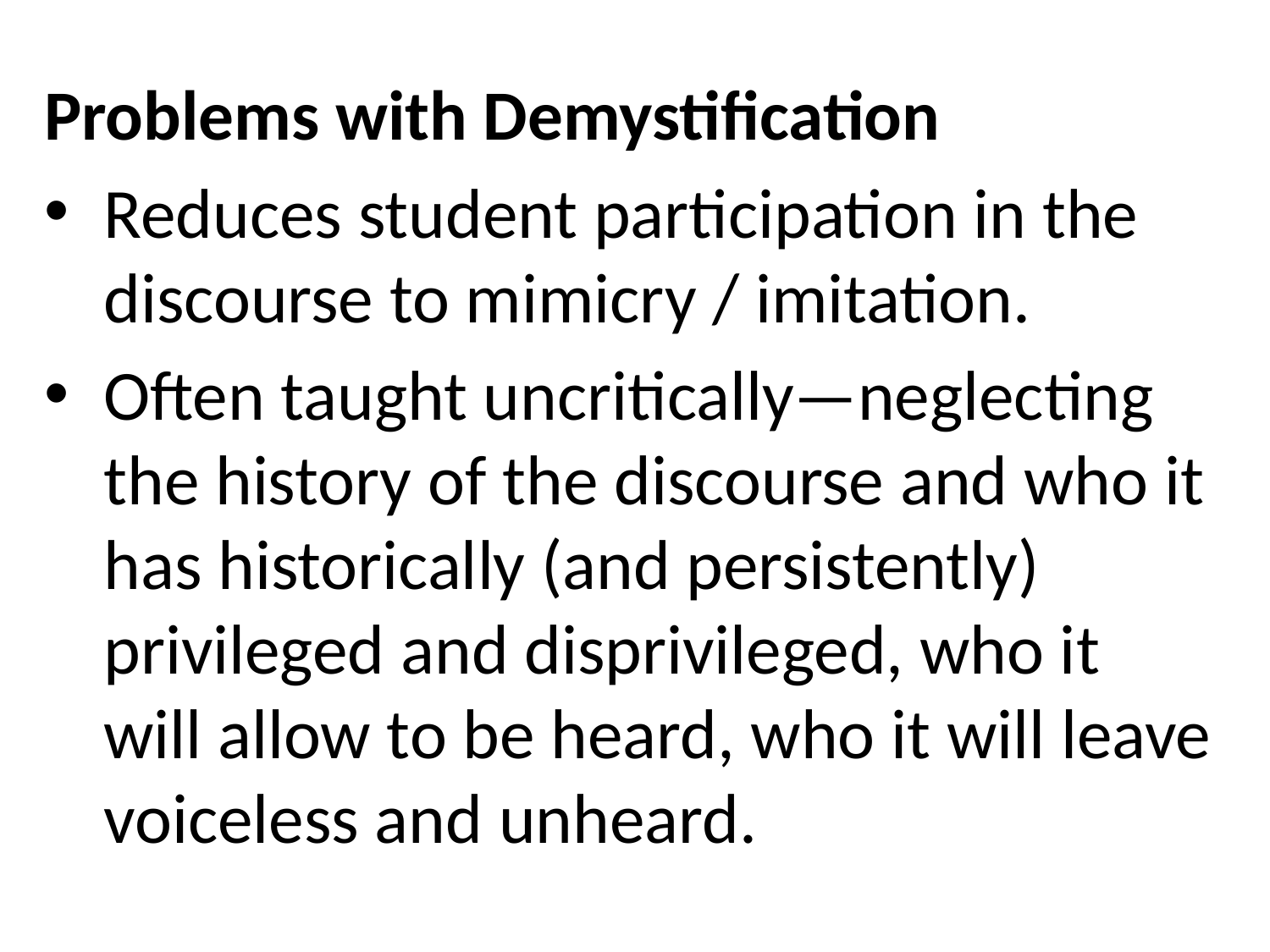

Problems with Demystification
Reduces student participation in the discourse to mimicry / imitation.
Often taught uncritically—neglecting the history of the discourse and who it has historically (and persistently) privileged and disprivileged, who it will allow to be heard, who it will leave voiceless and unheard.